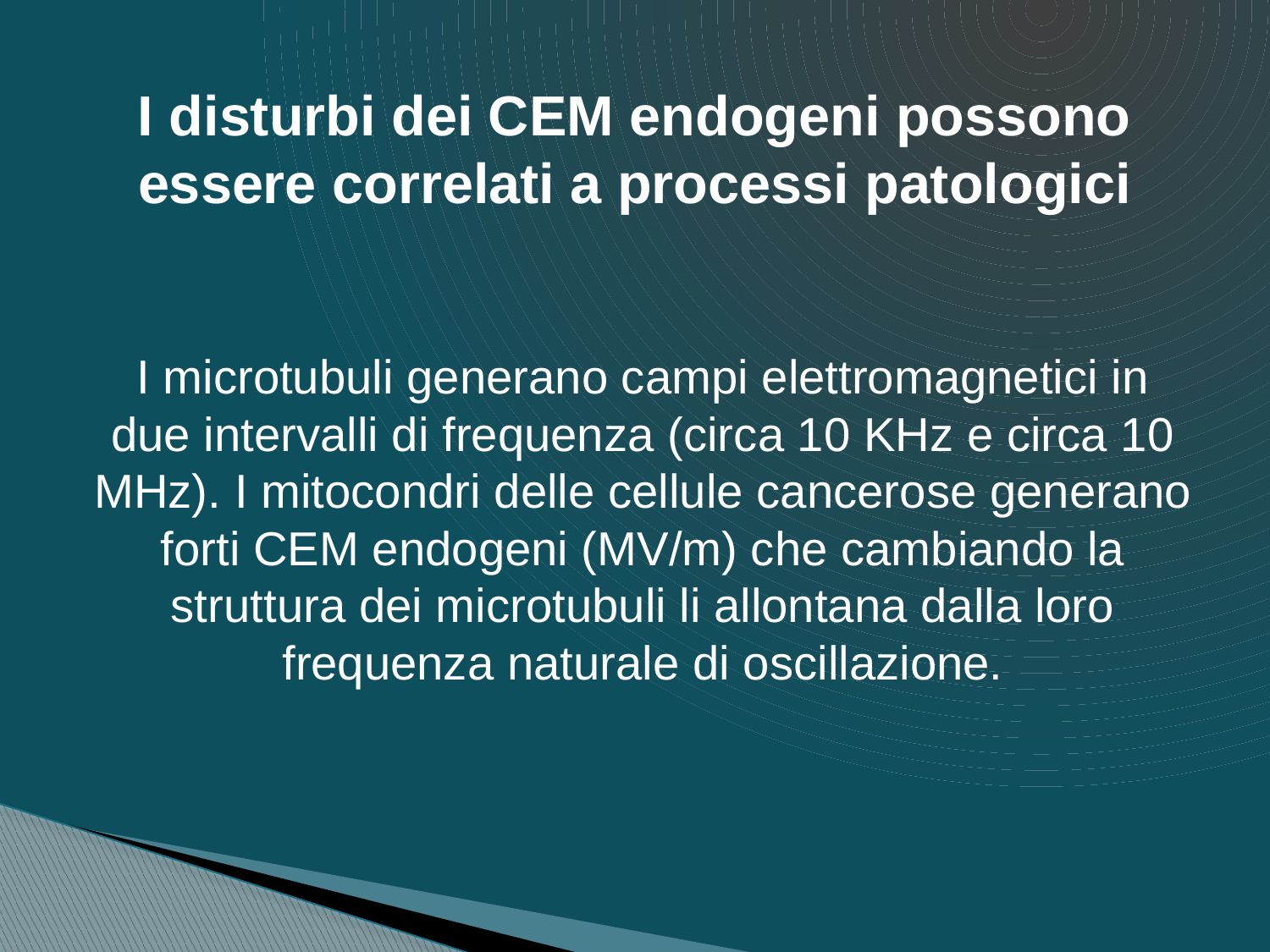

# I disturbi dei CEM endogeni possono essere correlati a processi patologici

I microtubuli generano campi elettromagnetici in due intervalli di frequenza (circa 10 KHz e circa 10 MHz). I mitocondri delle cellule cancerose generano forti CEM endogeni (MV/m) che cambiando la struttura dei microtubuli li allontana dalla loro frequenza naturale di oscillazione.